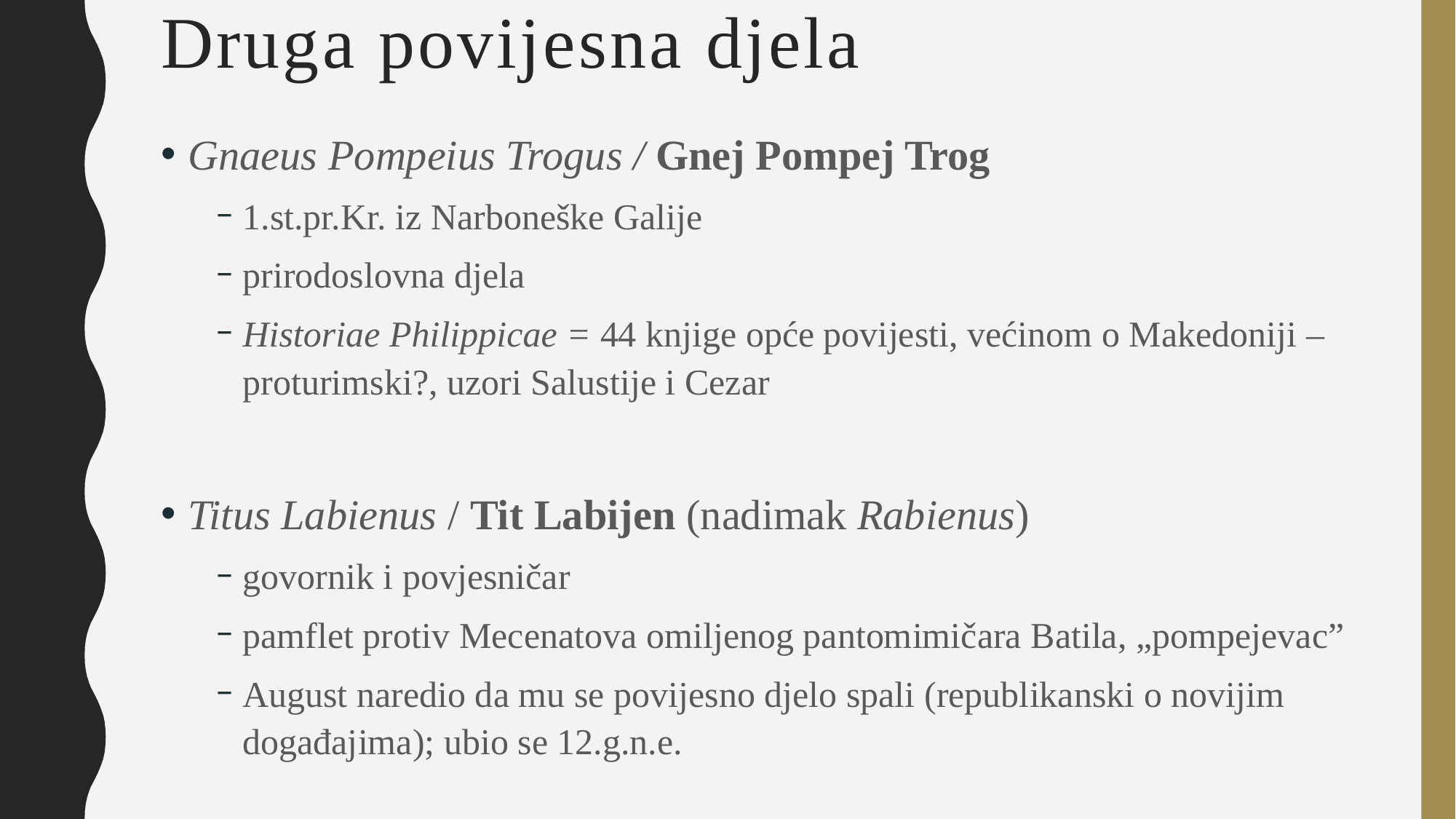

# Druga povijesna djela
Gnaeus Pompeius Trogus / Gnej Pompej Trog
1.st.pr.Kr. iz Narboneške Galije
prirodoslovna djela
Historiae Philippicae = 44 knjige opće povijesti, većinom o Makedoniji – proturimski?, uzori Salustije i Cezar

Titus Labienus / Tit Labijen (nadimak Rabienus)
govornik i povjesničar
pamflet protiv Mecenatova omiljenog pantomimičara Batila, „pompejevac”
August naredio da mu se povijesno djelo spali (republikanski o novijim događajima); ubio se 12.g.n.e.